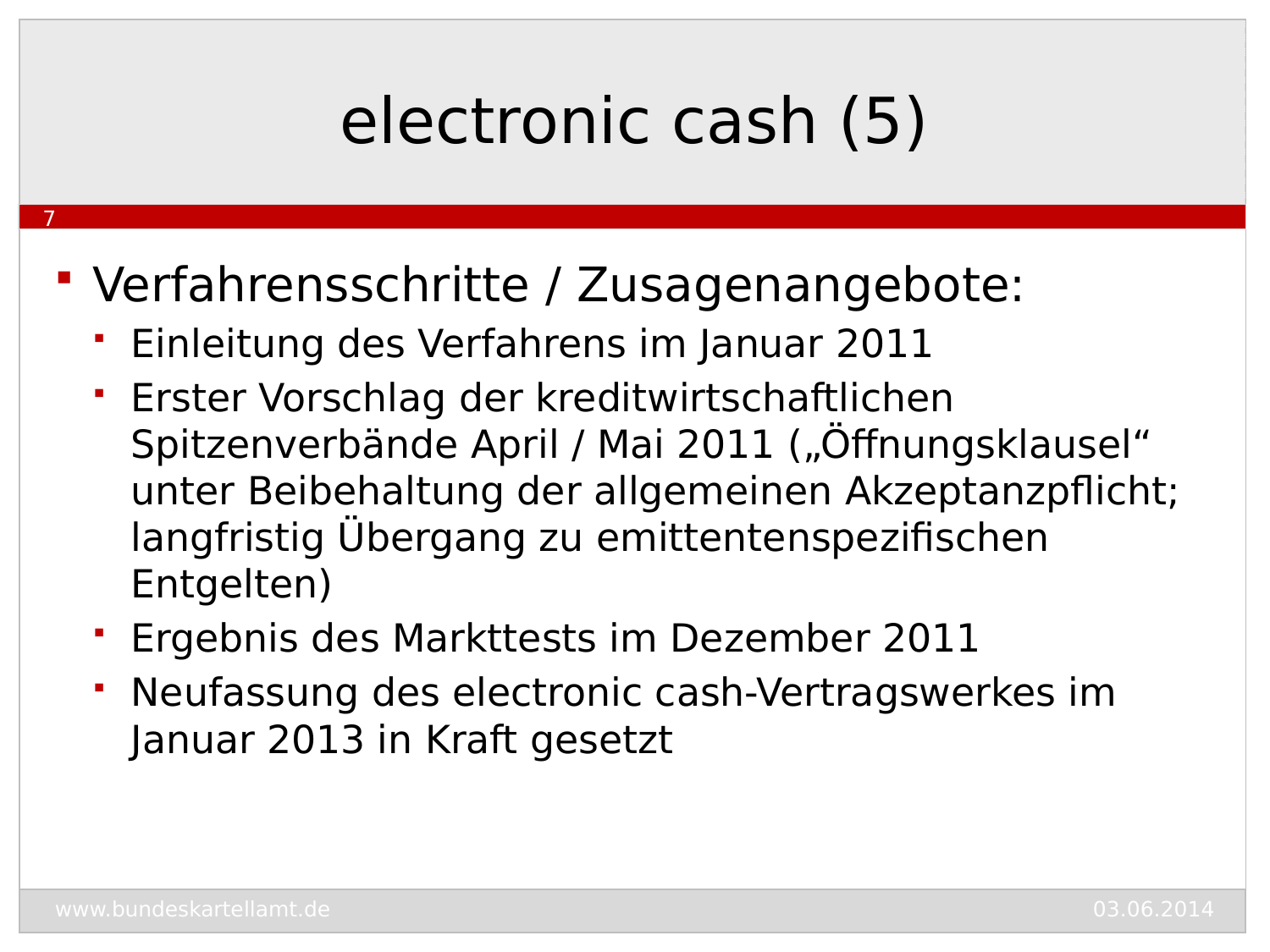

# electronic cash (5)
7
Verfahrensschritte / Zusagenangebote:
Einleitung des Verfahrens im Januar 2011
Erster Vorschlag der kreditwirtschaftlichen Spitzenverbände April / Mai 2011 („Öffnungsklausel“ unter Beibehaltung der allgemeinen Akzeptanzpflicht; langfristig Übergang zu emittentenspezifischen Entgelten)
Ergebnis des Markttests im Dezember 2011
Neufassung des electronic cash-Vertragswerkes im Januar 2013 in Kraft gesetzt
03.06.2014
www.bundeskartellamt.de